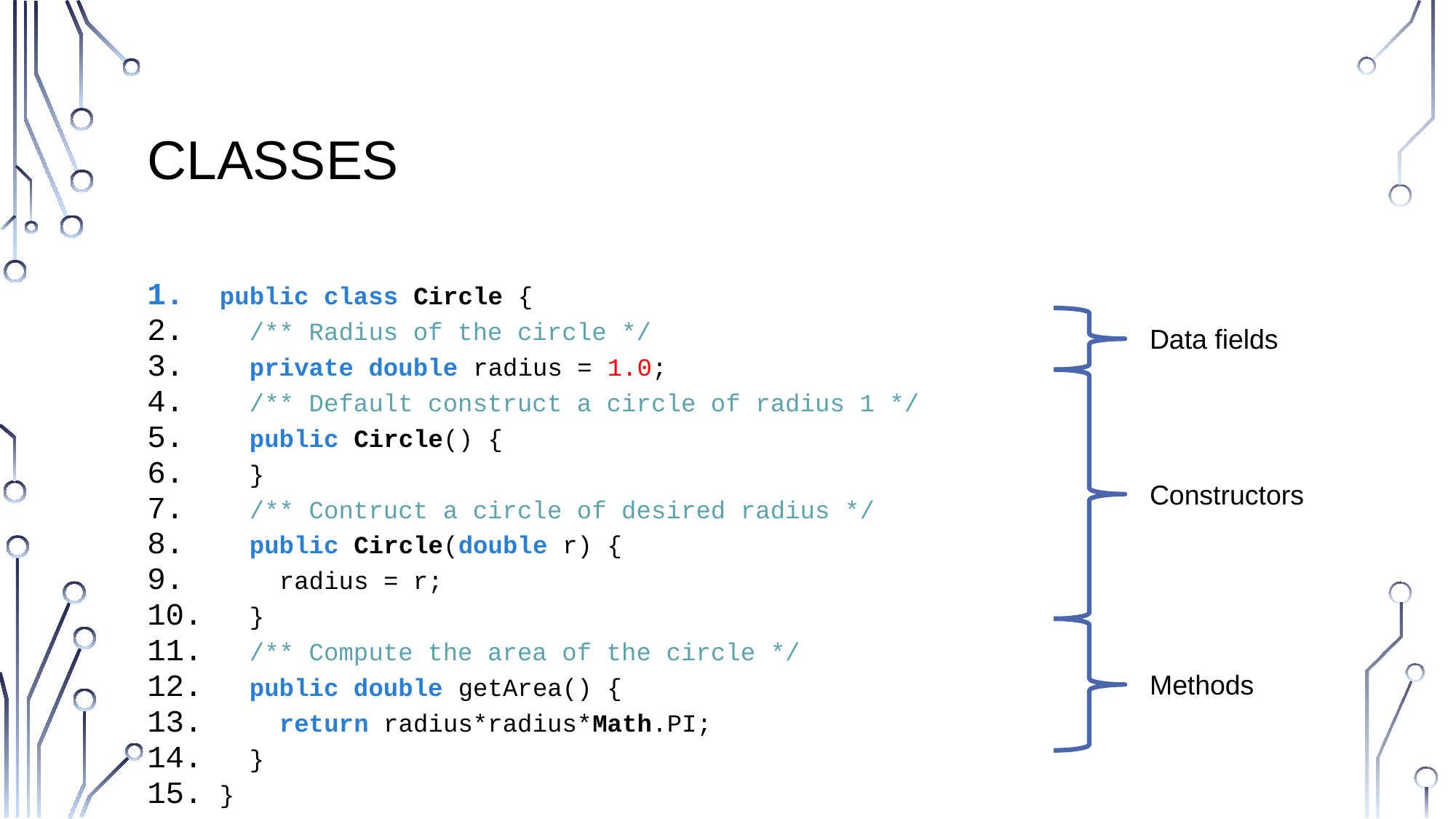

# Classes
public class Circle {
  /** Radius of the circle */
  private double radius = 1.0;
  /** Default construct a circle of radius 1 */
  public Circle() {
  }
  /** Contruct a circle of desired radius */
  public Circle(double r) {
    radius = r;
  }
  /** Compute the area of the circle */
  public double getArea() {
    return radius*radius*Math.PI;
  }
}

Data fields

Constructors

Methods